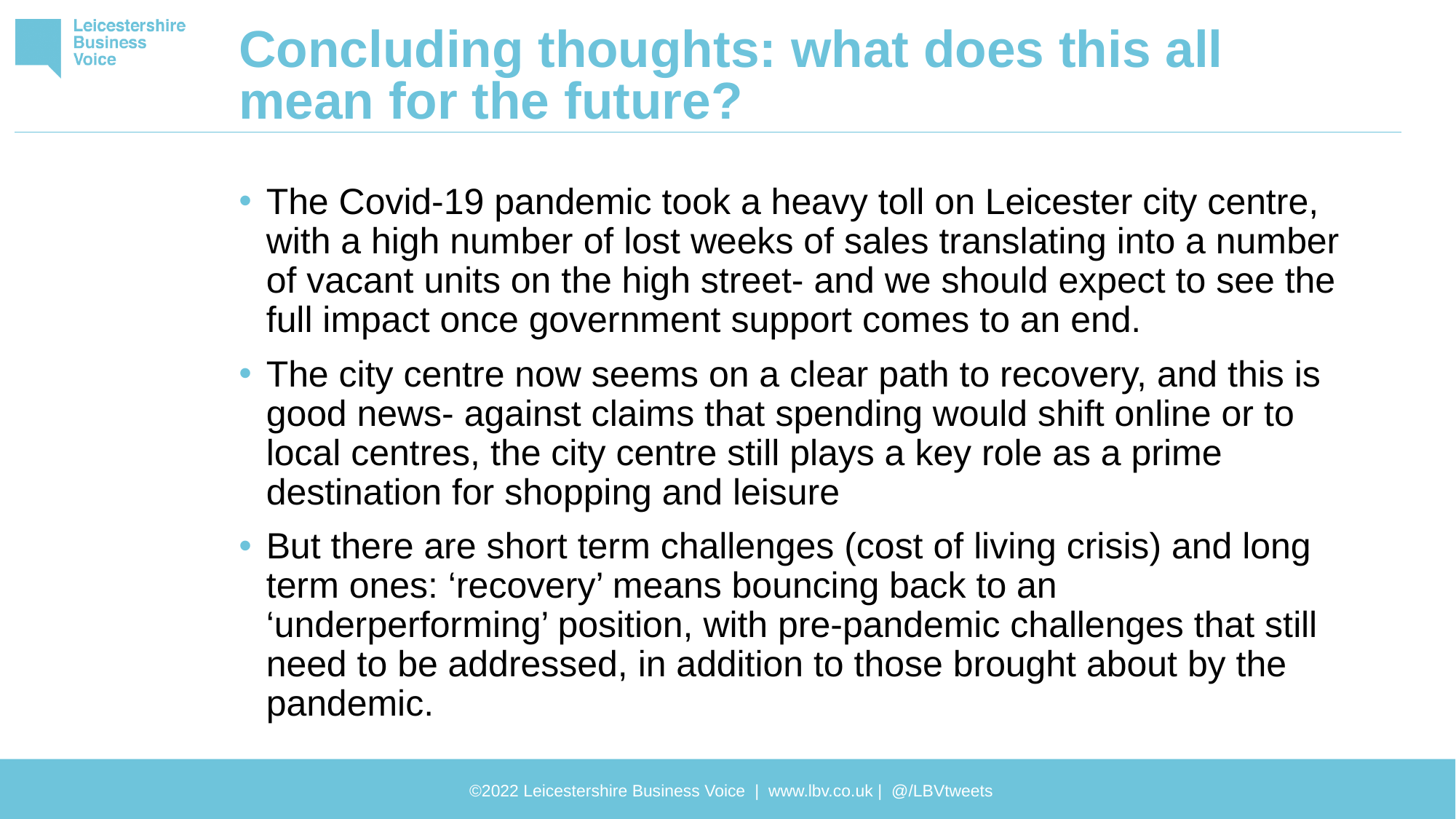

# Concluding thoughts: what does this all mean for the future?
The Covid-19 pandemic took a heavy toll on Leicester city centre, with a high number of lost weeks of sales translating into a number of vacant units on the high street- and we should expect to see the full impact once government support comes to an end.
The city centre now seems on a clear path to recovery, and this is good news- against claims that spending would shift online or to local centres, the city centre still plays a key role as a prime destination for shopping and leisure
But there are short term challenges (cost of living crisis) and long term ones: ‘recovery’ means bouncing back to an ‘underperforming’ position, with pre-pandemic challenges that still need to be addressed, in addition to those brought about by the pandemic.

©2022 Leicestershire Business Voice  |  www.lbv.co.uk |  @/LBVtweets